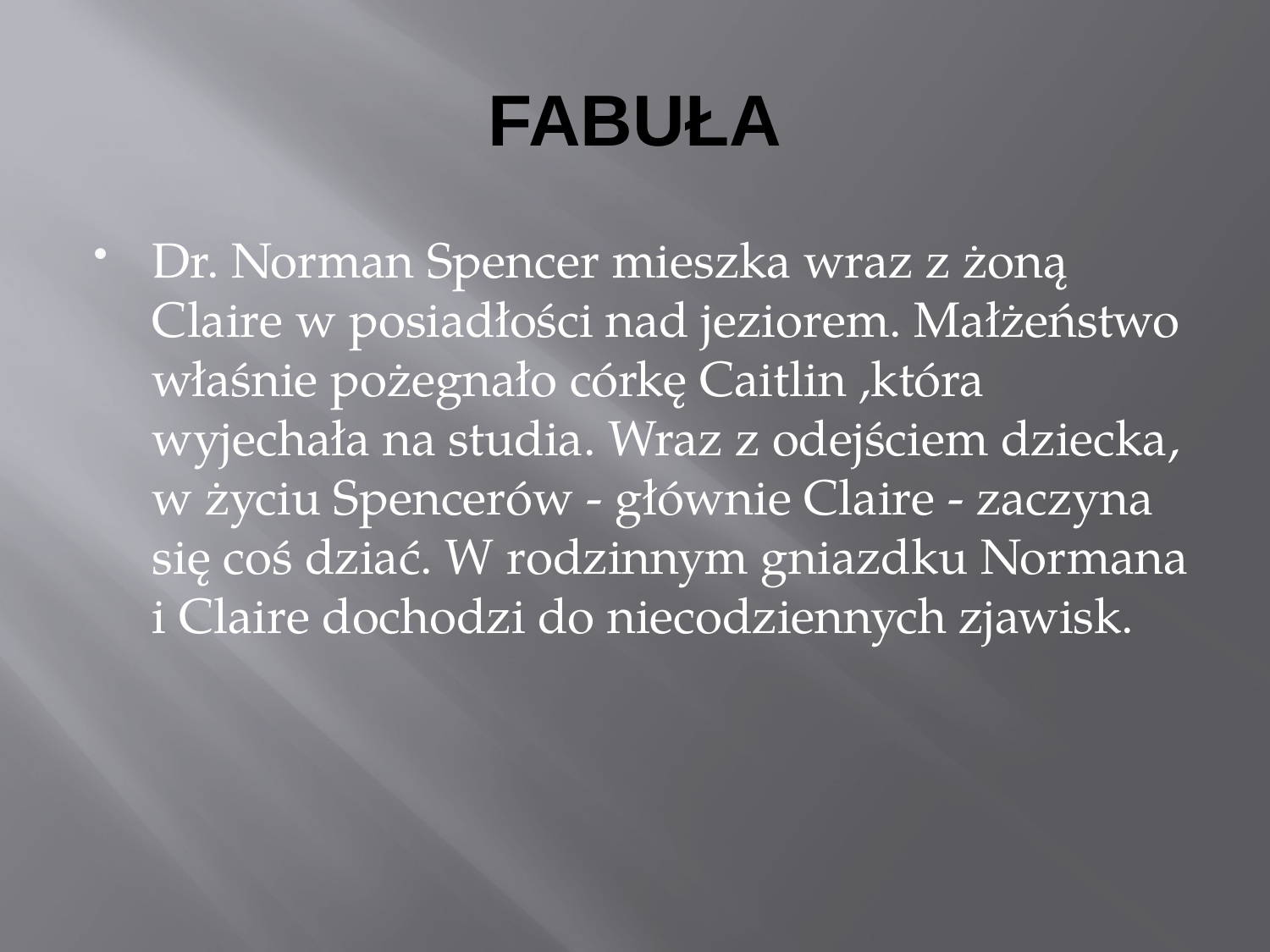

# FABUŁA
Dr. Norman Spencer mieszka wraz z żoną Claire w posiadłości nad jeziorem. Małżeństwo właśnie pożegnało córkę Caitlin ,która wyjechała na studia. Wraz z odejściem dziecka, w życiu Spencerów - głównie Claire - zaczyna się coś dziać. W rodzinnym gniazdku Normana i Claire dochodzi do niecodziennych zjawisk.